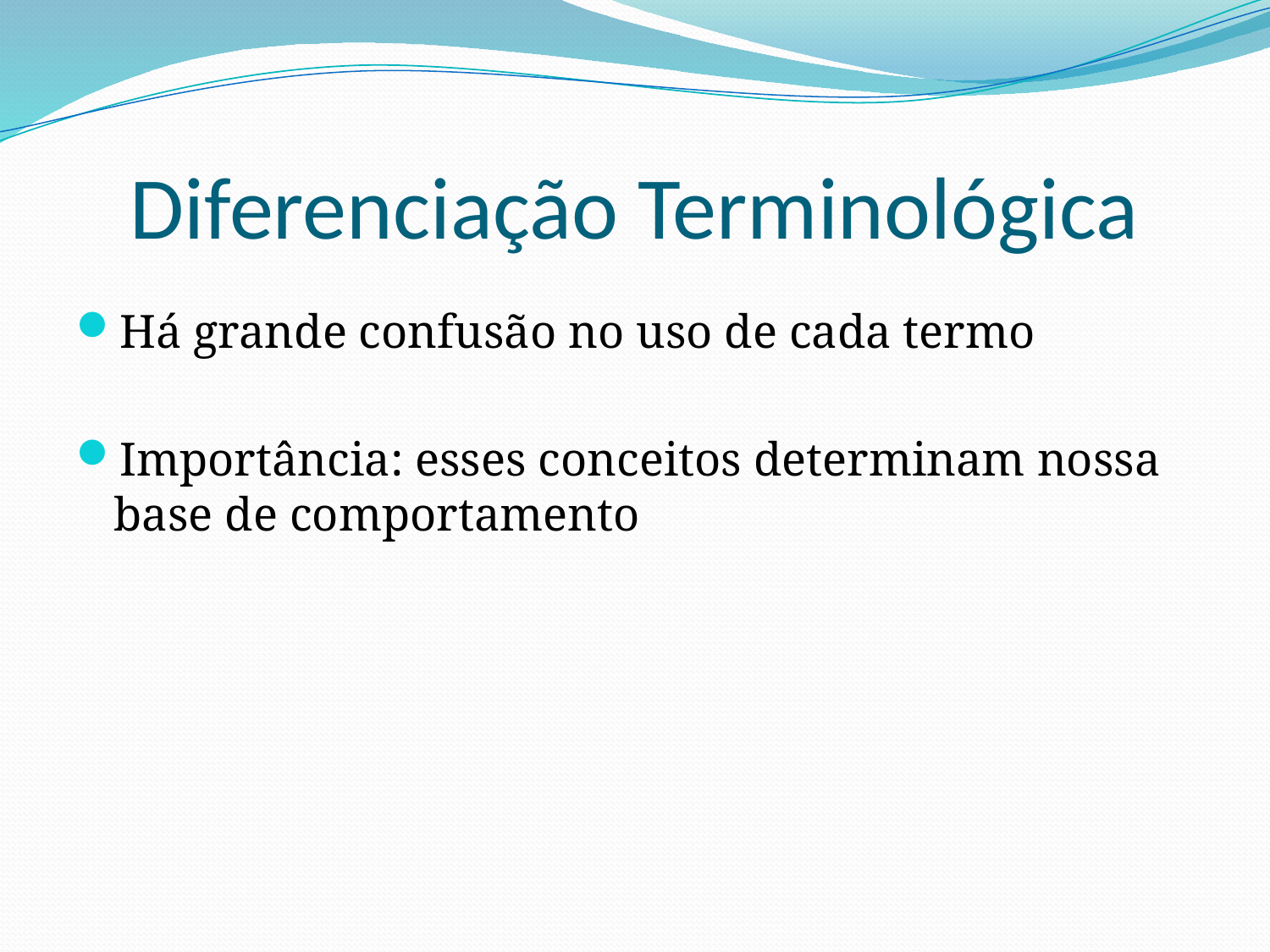

# Diferenciação Terminológica
Há grande confusão no uso de cada termo

Importância: esses conceitos determinam nossa base de comportamento